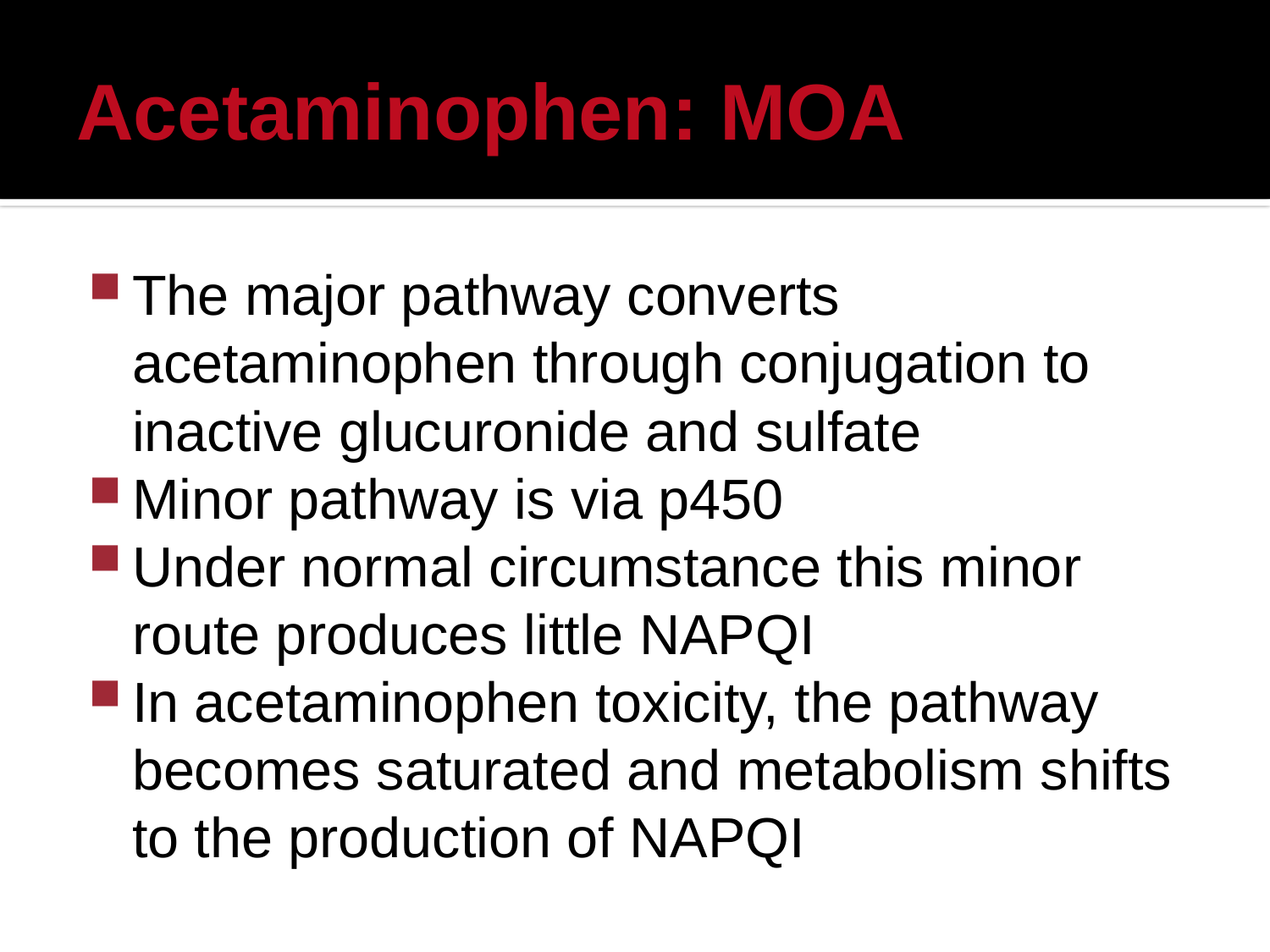

# Acetaminophen: MOA
The major pathway converts acetaminophen through conjugation to inactive glucuronide and sulfate
Minor pathway is via p450
Under normal circumstance this minor route produces little NAPQI
In acetaminophen toxicity, the pathway becomes saturated and metabolism shifts to the production of NAPQI